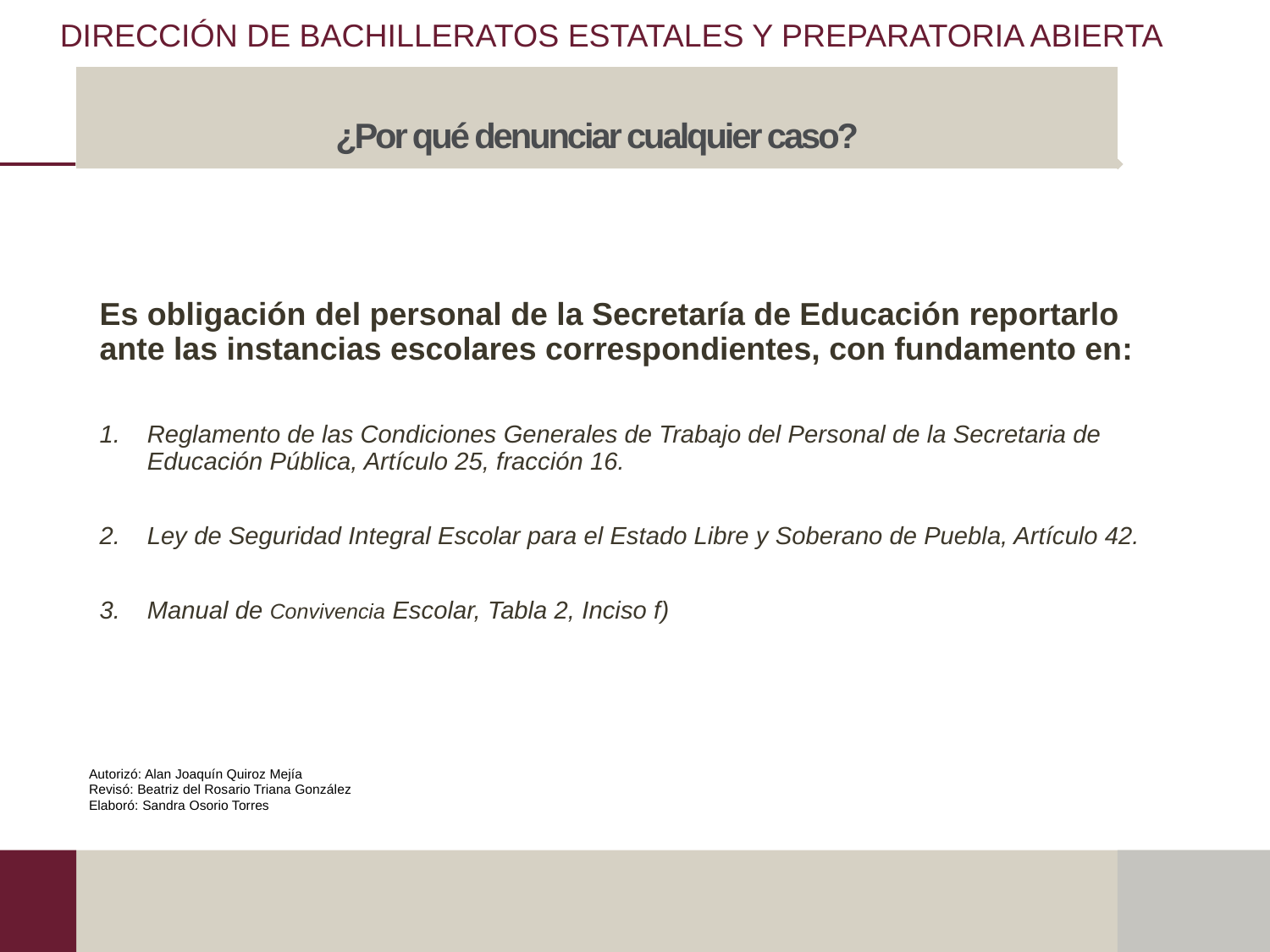

DIRECCIÓN DE BACHILLERATOS ESTATALES Y PREPARATORIA ABIERTA
# ¿Por qué denunciar cualquier caso?
Es obligación del personal de la Secretaría de Educación reportarlo ante las instancias escolares correspondientes, con fundamento en:

Reglamento de las Condiciones Generales de Trabajo del Personal de la Secretaria de Educación Pública, Artículo 25, fracción 16.

Ley de Seguridad Integral Escolar para el Estado Libre y Soberano de Puebla, Artículo 42.

Manual de Convivencia Escolar, Tabla 2, Inciso f)
48
Autorizó: Alan Joaquín Quiroz Mejía
Revisó: Beatriz del Rosario Triana González
Elaboró: Sandra Osorio Torres